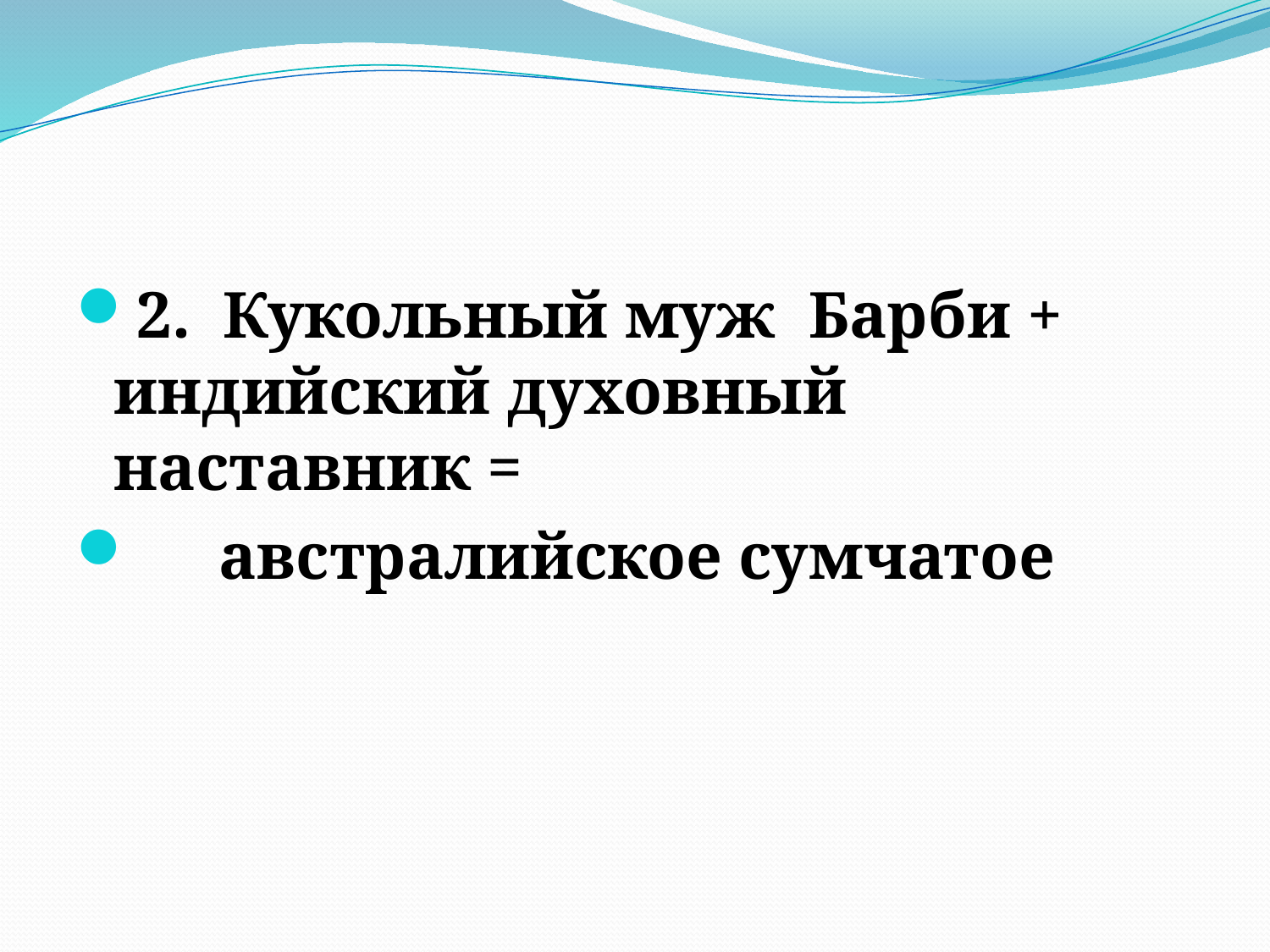

#
2.  Кукольный муж  Барби + индийский духовный наставник =
     австралийское сумчатое